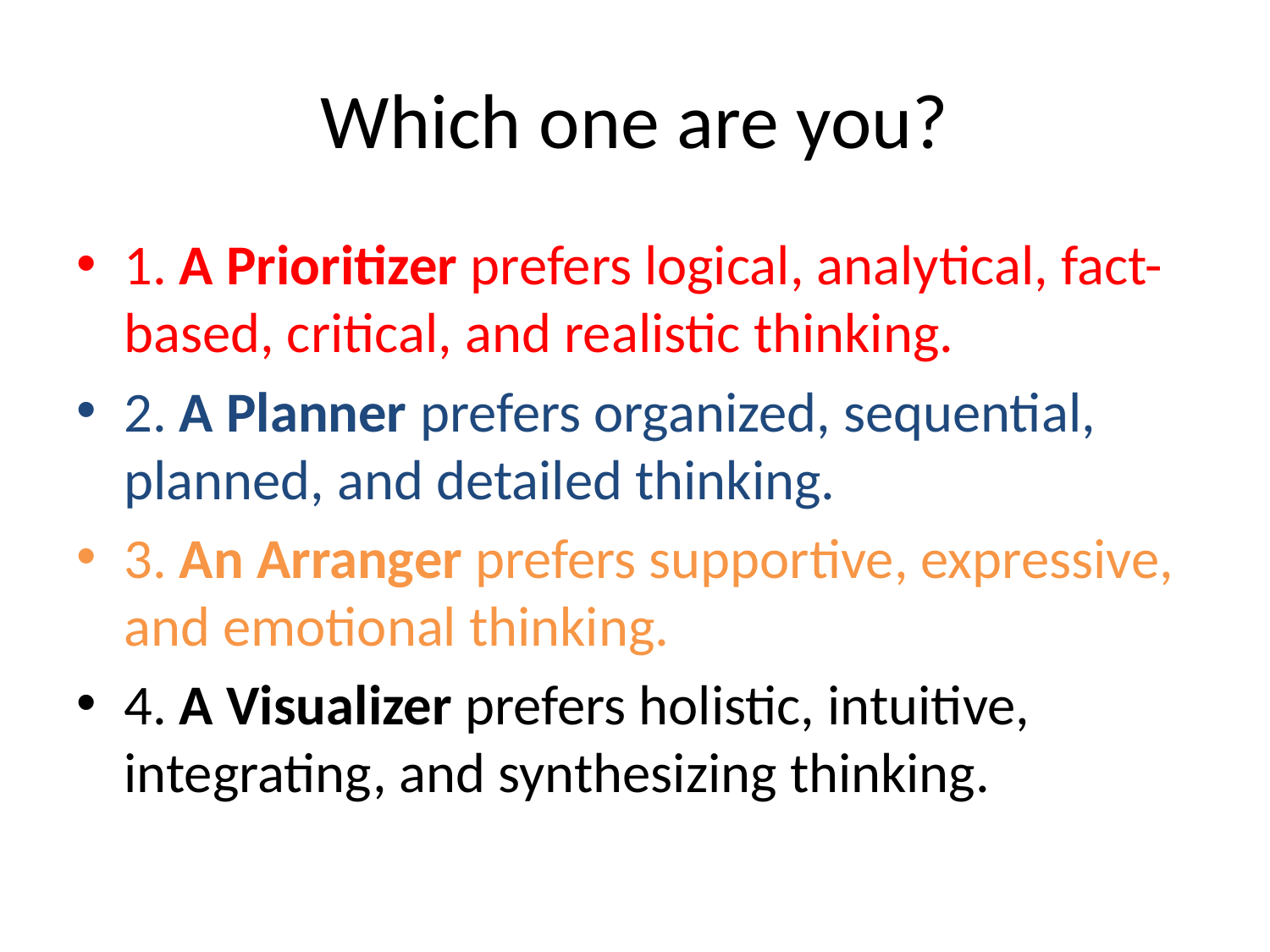

# Which one are you?
1. A Prioritizer prefers logical, analytical, fact-based, critical, and realistic thinking.
2. A Planner prefers organized, sequential, planned, and detailed thinking.
3. An Arranger prefers supportive, expressive, and emotional thinking.
4. A Visualizer prefers holistic, intuitive, integrating, and synthesizing thinking.